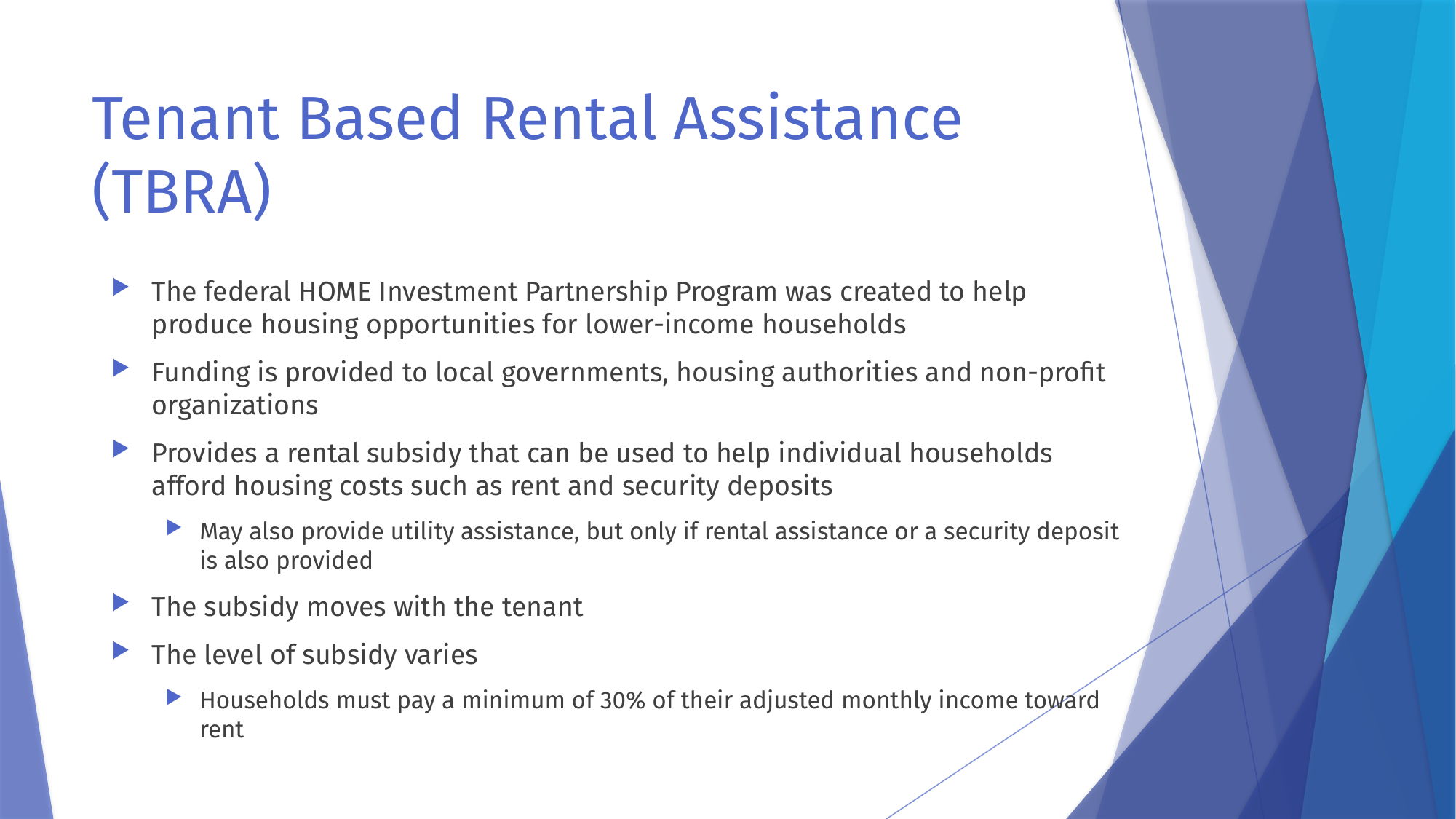

# Tenant Based Rental Assistance (TBRA)
The federal HOME Investment Partnership Program was created to help produce housing opportunities for lower-income households
Funding is provided to local governments, housing authorities and non-profit organizations
Provides a rental subsidy that can be used to help individual households afford housing costs such as rent and security deposits
May also provide utility assistance, but only if rental assistance or a security deposit is also provided
The subsidy moves with the tenant
The level of subsidy varies
Households must pay a minimum of 30% of their adjusted monthly income toward rent